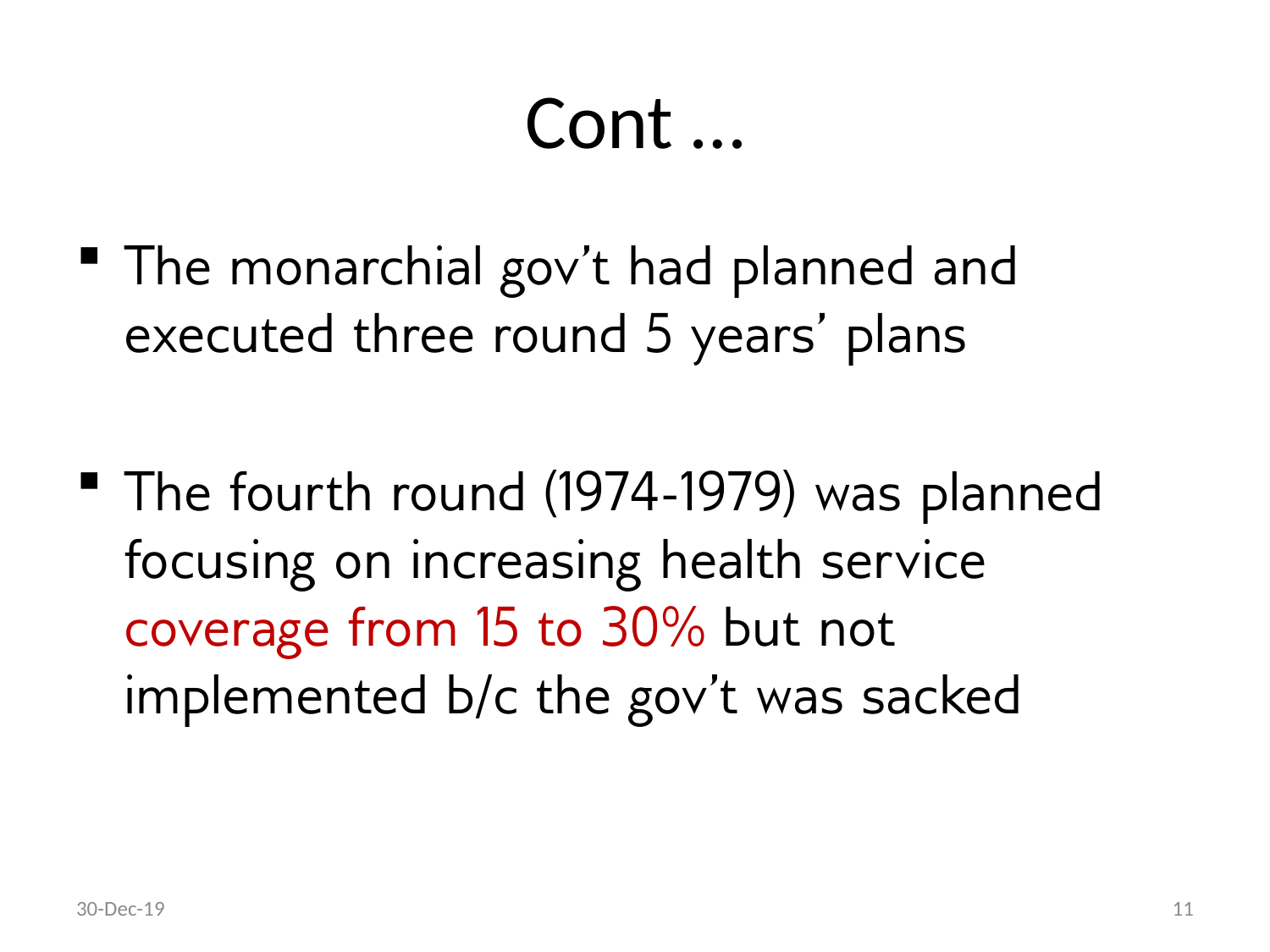

# Cont …
The monarchial gov’t had planned and executed three round 5 years’ plans

The fourth round (1974-1979) was planned focusing on increasing health service coverage from 15 to 30% but not implemented b/c the gov’t was sacked

30-Dec-19
11